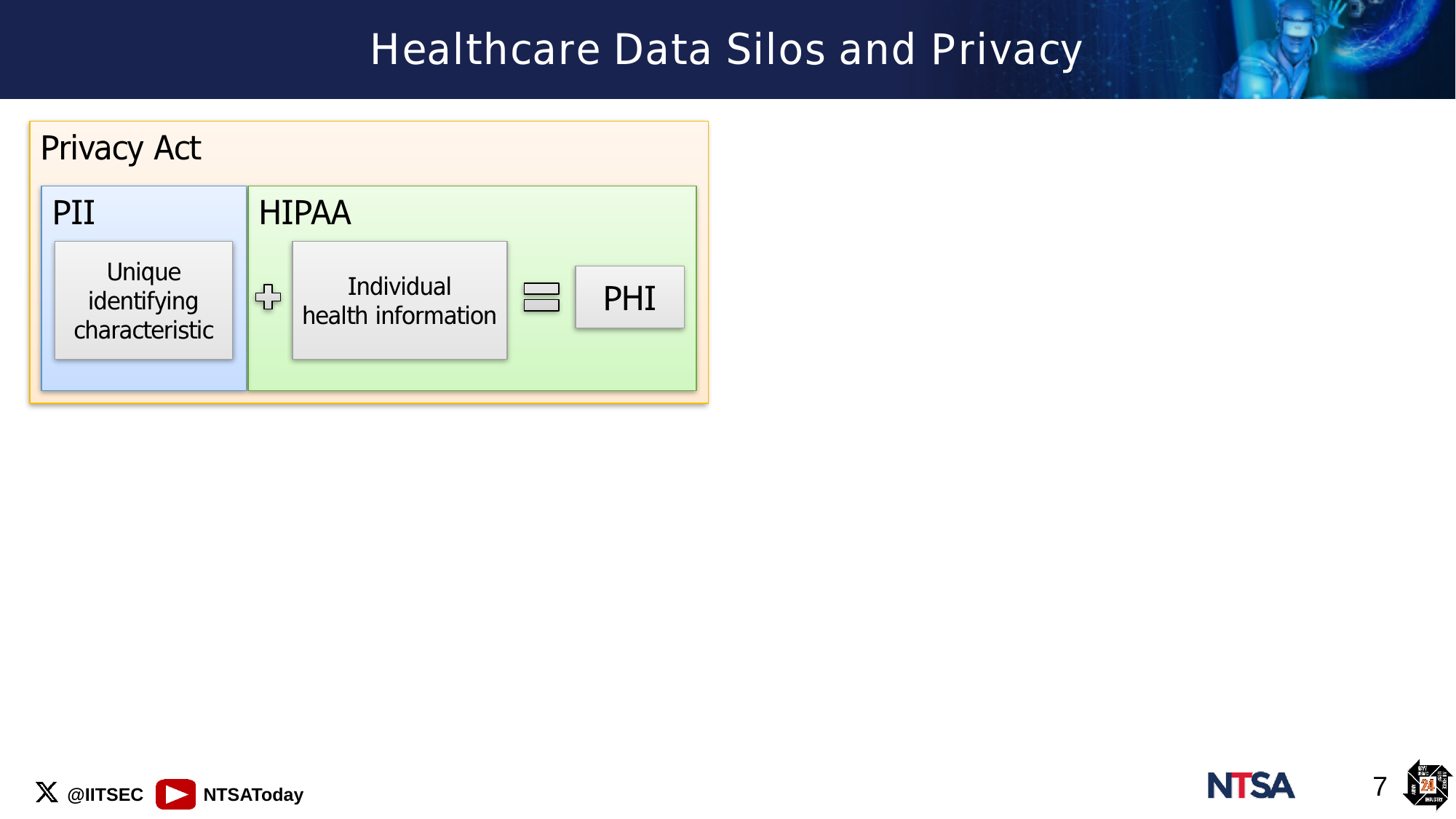

# Healthcare Data Silos and Privacy
Privacy Act
PII
HIPAA
Unique
identifying
characteristic
Individual
health information
PHI

7